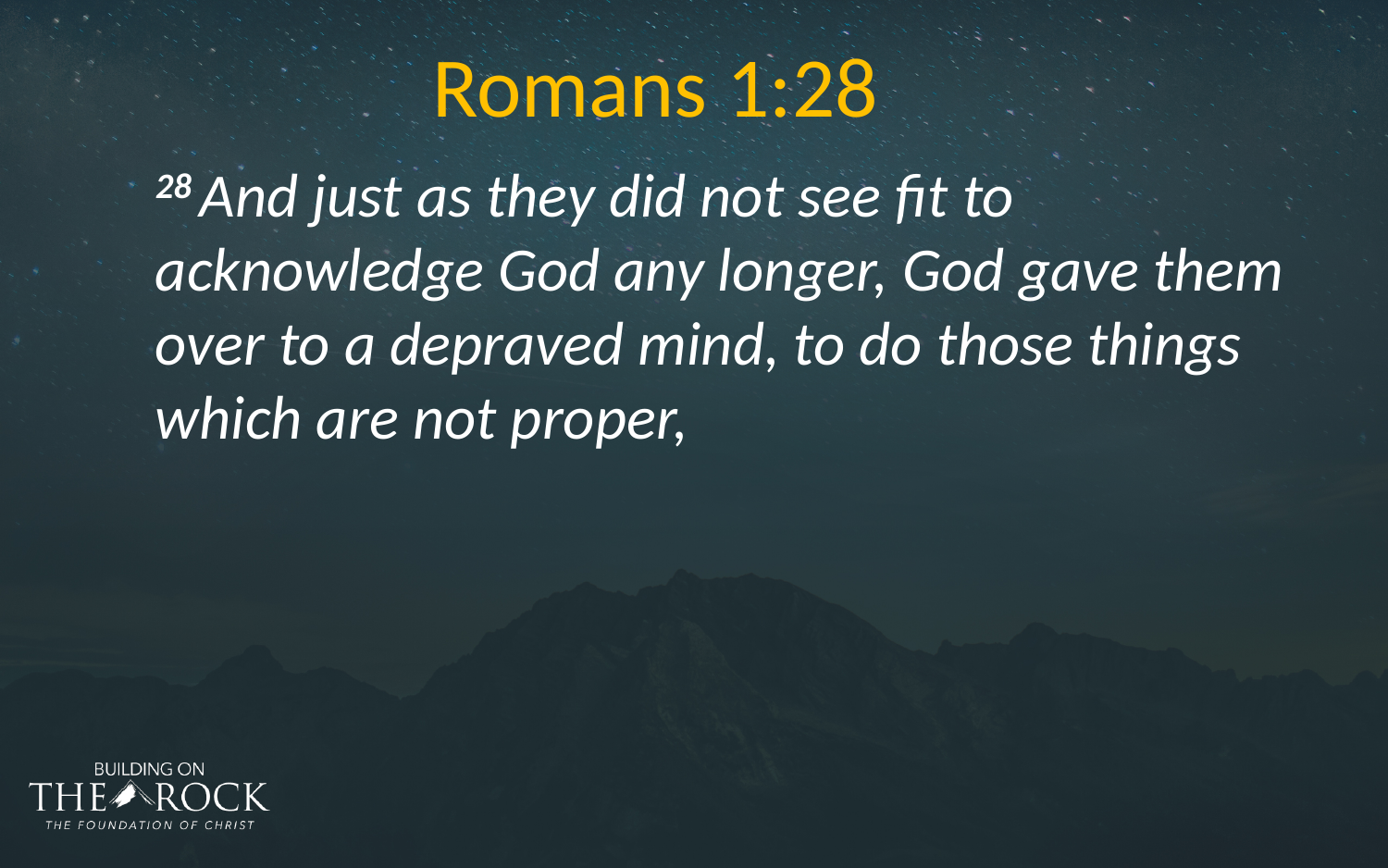

Romans 1:28
28 And just as they did not see fit to acknowledge God any longer, God gave them over to a depraved mind, to do those things which are not proper,